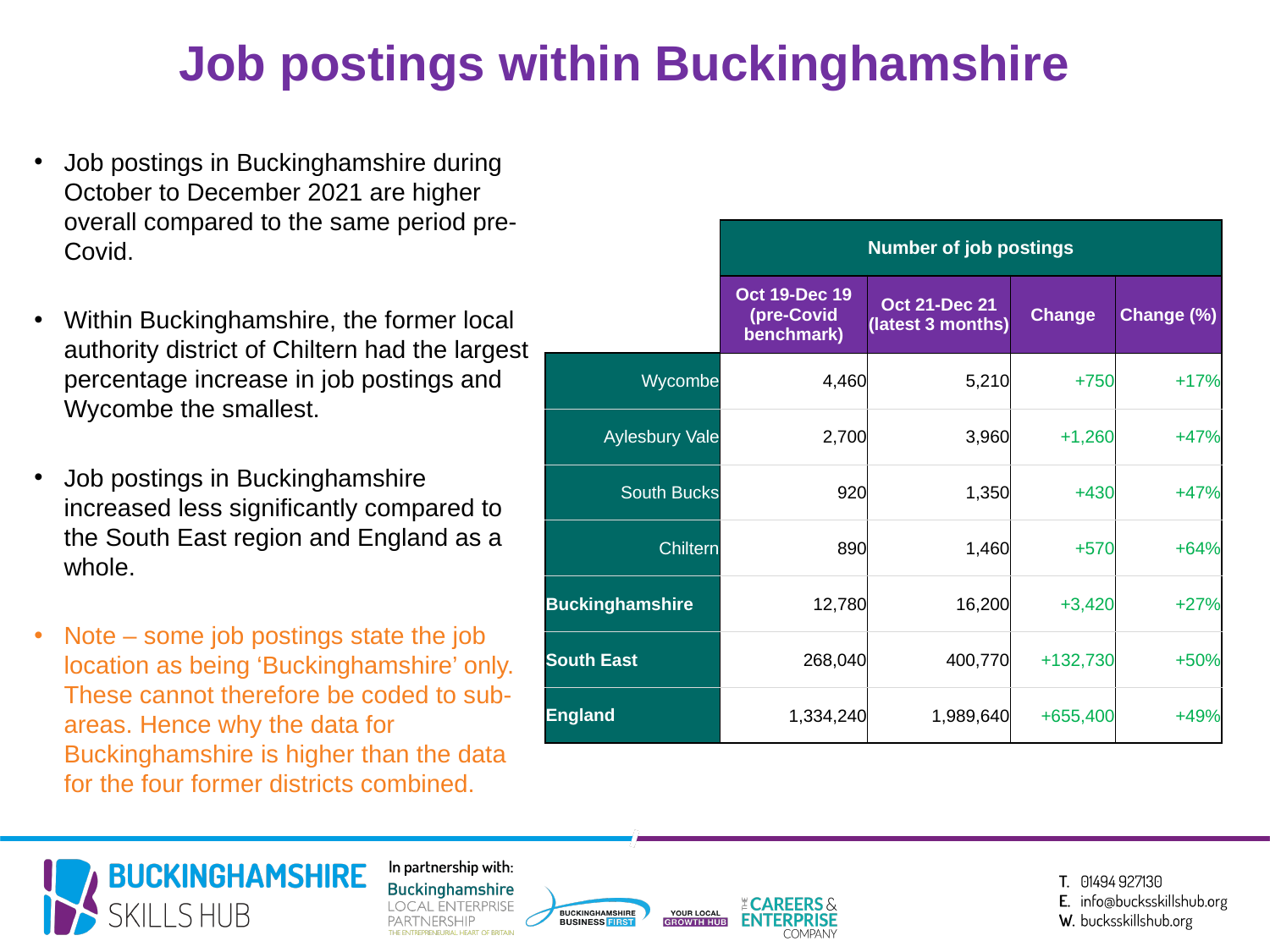

Job postings within Buckinghamshire
Job postings in Buckinghamshire during October to December 2021 are higher overall compared to the same period pre-Covid.

Within Buckinghamshire, the former local authority district of Chiltern had the largest percentage increase in job postings and Wycombe the smallest.

Job postings in Buckinghamshire increased less significantly compared to the South East region and England as a whole.

Note – some job postings state the job location as being ‘Buckinghamshire’ only.  These cannot therefore be coded to sub-areas. Hence why the data for Buckinghamshire is higher than the data for the four former districts combined.

|  | Number of job postings |  |  |  |
| --- | --- | --- | --- | --- |
|  | Oct 19-Dec 19 (pre-Covid benchmark) | Oct 21-Dec 21 (latest 3 months) | Change | Change (%) |
| Wycombe | 4,460 | 5,210 | +750 | +17% |
| Aylesbury Vale | 2,700 | 3,960 | +1,260 | +47% |
| South Bucks | 920 | 1,350 | +430 | +47% |
| Chiltern | 890 | 1,460 | +570 | +64% |
| Buckinghamshire | 12,780 | 16,200 | +3,420 | +27% |
| South East | 268,040 | 400,770 | +132,730 | +50% |
| England | 1,334,240 | 1,989,640 | +655,400 | +49% |